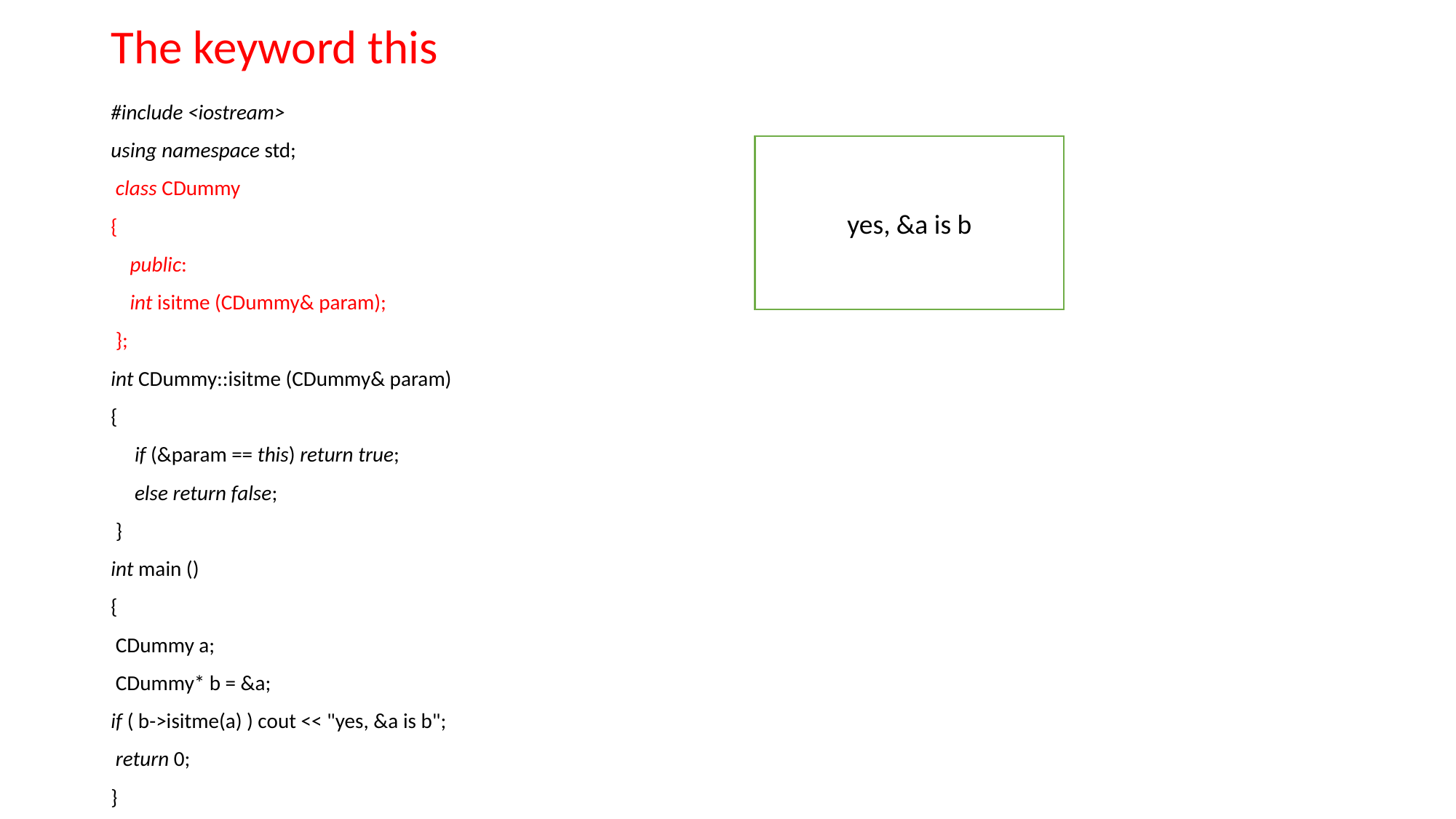

# The keyword this
#include <iostream>
using namespace std;
 class CDummy
{
    public:
    int isitme (CDummy& param);
 };
int CDummy::isitme (CDummy& param)
{
     if (&param == this) return true;
     else return false;
 }
int main ()
{
 CDummy a;
 CDummy* b = &a;
if ( b->isitme(a) ) cout << "yes, &a is b";
 return 0;
}
yes, &a is b